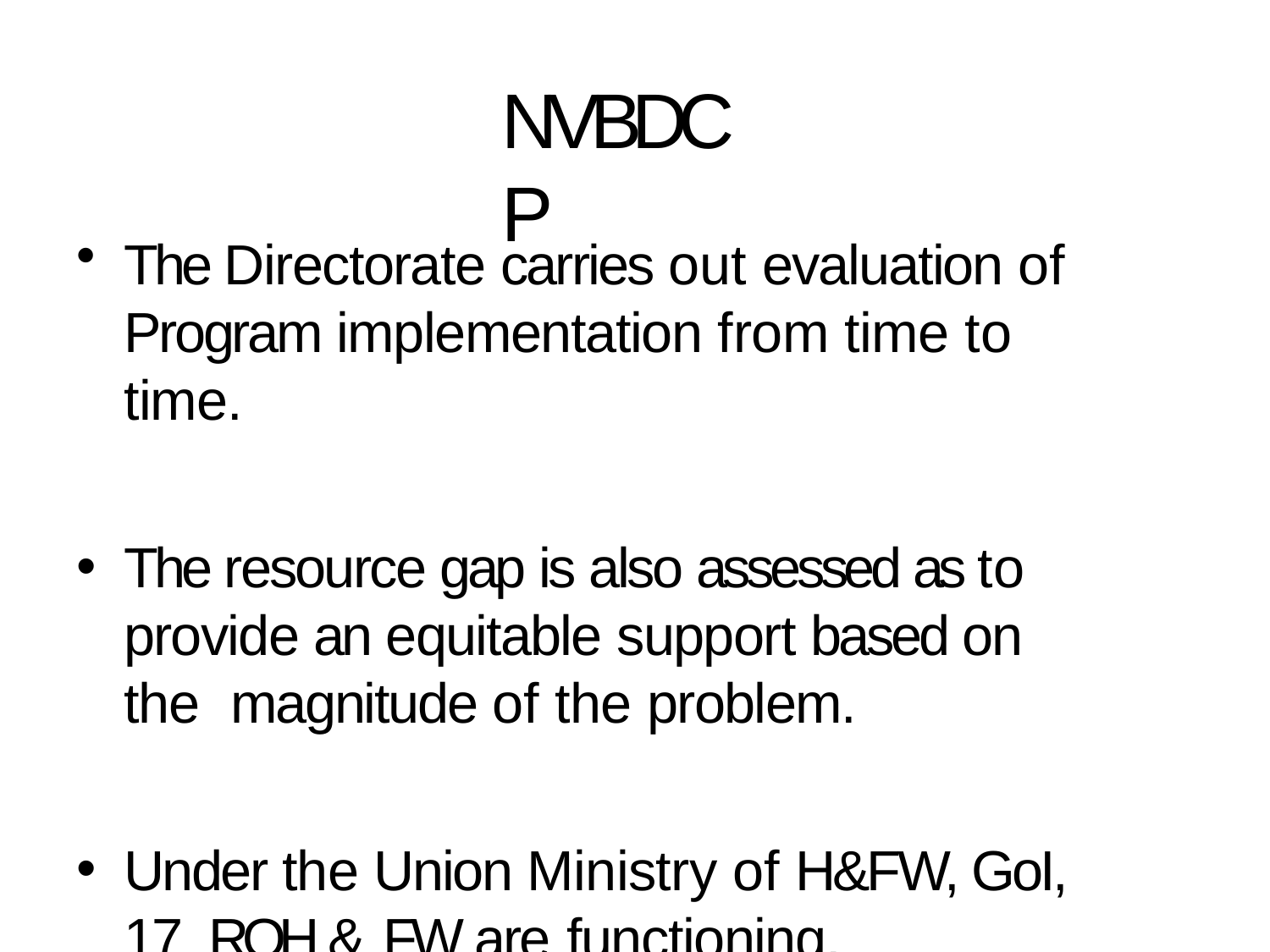

# NVBDCP
The Directorate carries out evaluation of  Program implementation from time to time.

The resource gap is also assessed as to  provide an equitable support based on the  magnitude of the problem.

Under the Union Ministry of H&FW, GoI, 17  ROH & FW are functioning.